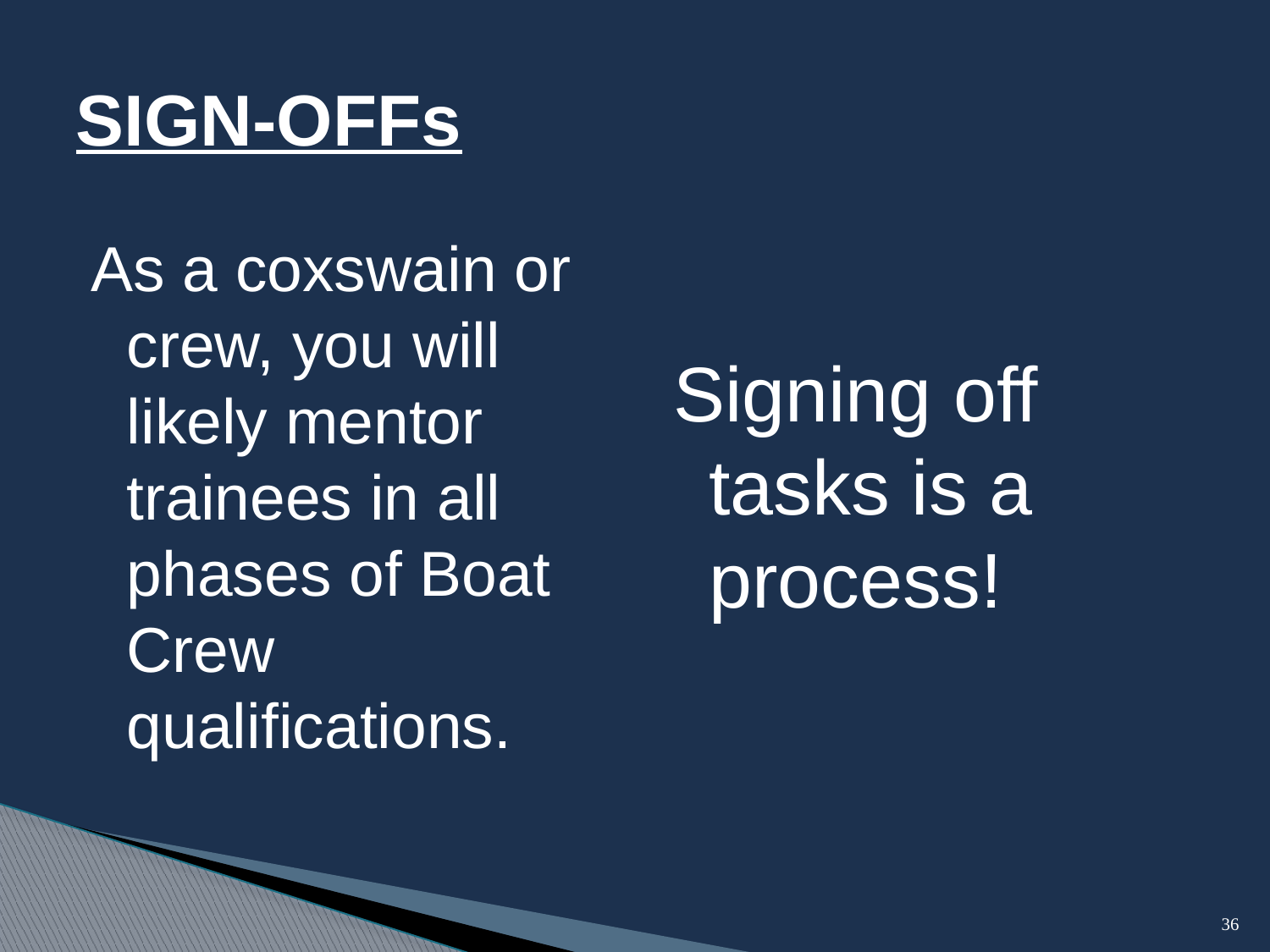

# SIGN-OFFs
As a coxswain or crew, you will likely mentor trainees in all phases of Boat Crew qualifications.

Signing off tasks is a process!

36